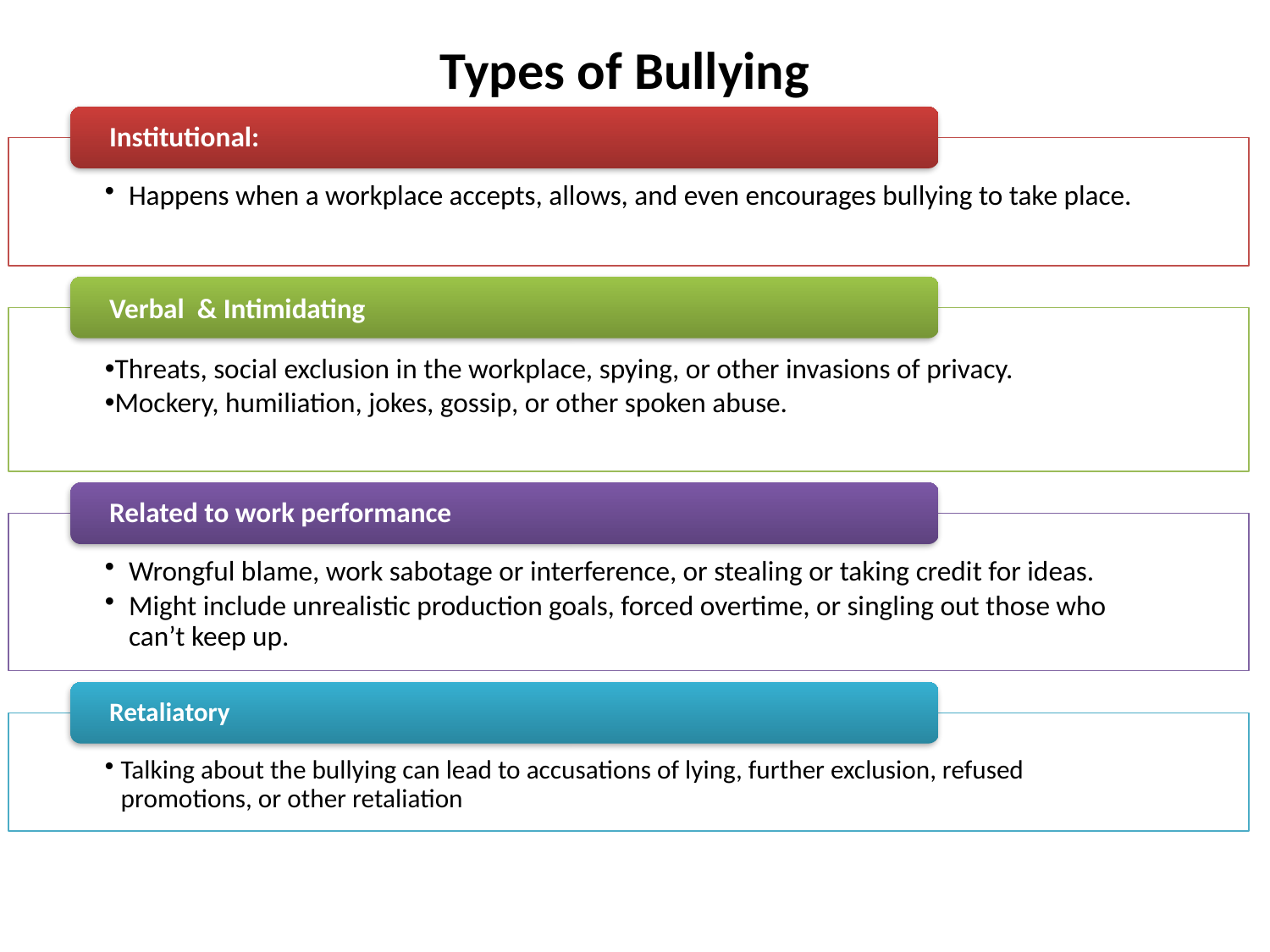

# Types of Bullying
Happens when a workplace accepts, allows, and even encourages bullying to take place.

Institutional:
Threats, social exclusion in the workplace, spying, or other invasions of privacy.
Mockery, humiliation, jokes, gossip, or other spoken abuse.

Verbal  & Intimidating
Wrongful blame, work sabotage or interference, or stealing or taking credit for ideas.
Might include unrealistic production goals, forced overtime, or singling out those who can’t keep up.
Related to work performance
Talking about the bullying can lead to accusations of lying, further exclusion, refused promotions, or other retaliation
Retaliatory